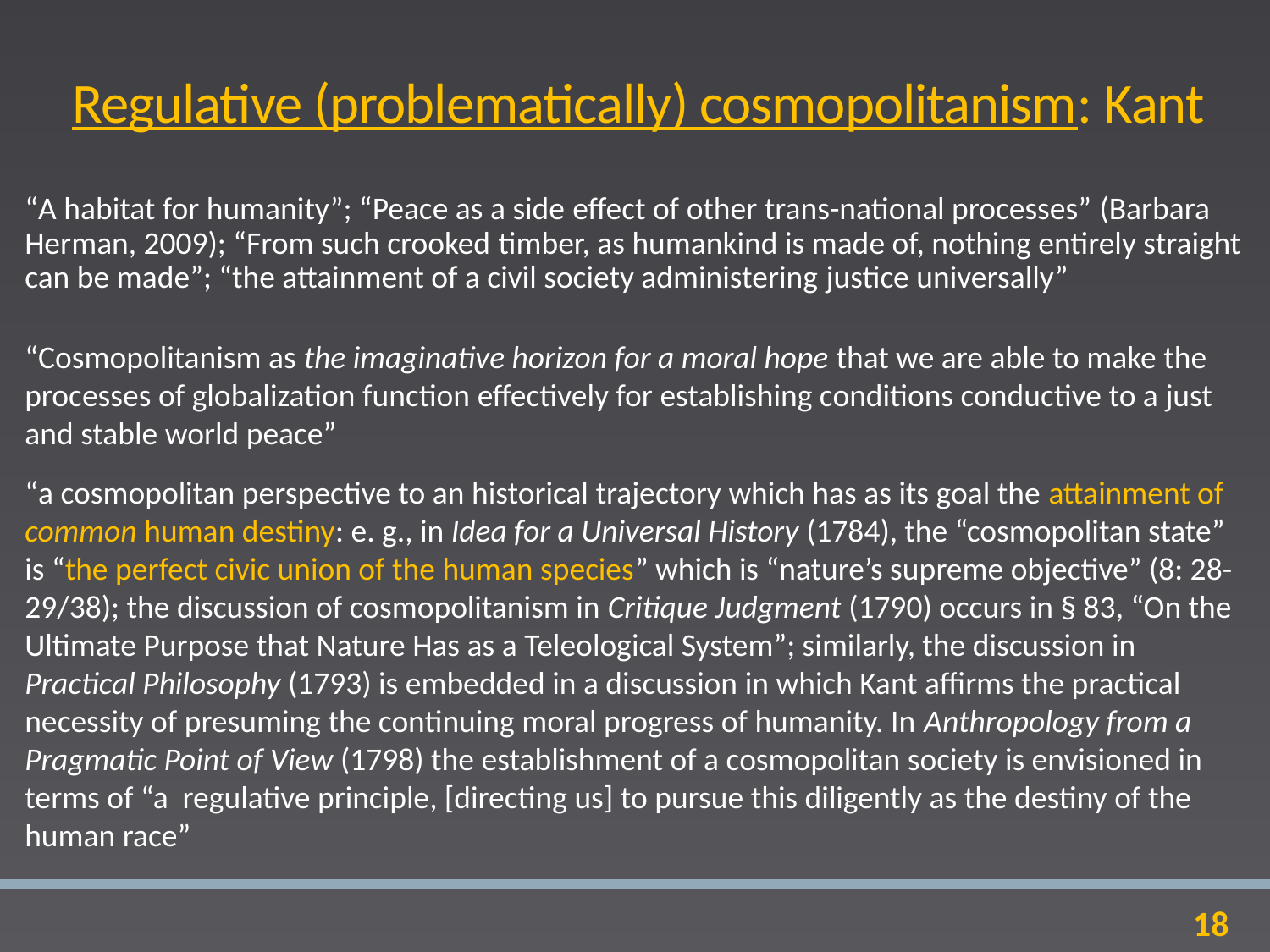

# Regulative (problematically) cosmopolitanism: Kant
“A habitat for humanity”; “Peace as a side effect of other trans-national processes” (Barbara Herman, 2009); “From such crooked timber, as humankind is made of, nothing entirely straight can be made”; “the attainment of a civil society administering justice universally”

“Cosmopolitanism as the imaginative horizon for a moral hope that we are able to make the processes of globalization function effectively for establishing conditions conductive to a just and stable world peace”
“a cosmopolitan perspective to an historical trajectory which has as its goal the attainment of common human destiny: e. g., in Idea for a Universal History (1784), the “cosmopolitan state” is “the perfect civic union of the human species” which is “nature’s supreme objective” (8: 28-29/38); the discussion of cosmopolitanism in Critique Judgment (1790) occurs in § 83, “On the Ultimate Purpose that Nature Has as a Teleological System”; similarly, the discussion in Practical Philosophy (1793) is embedded in a discussion in which Kant affirms the practical necessity of presuming the continuing moral progress of humanity. In Anthropology from a Pragmatic Point of View (1798) the establishment of a cosmopolitan society is envisioned in terms of “a  regulative principle, [directing us] to pursue this diligently as the destiny of the human race”

18